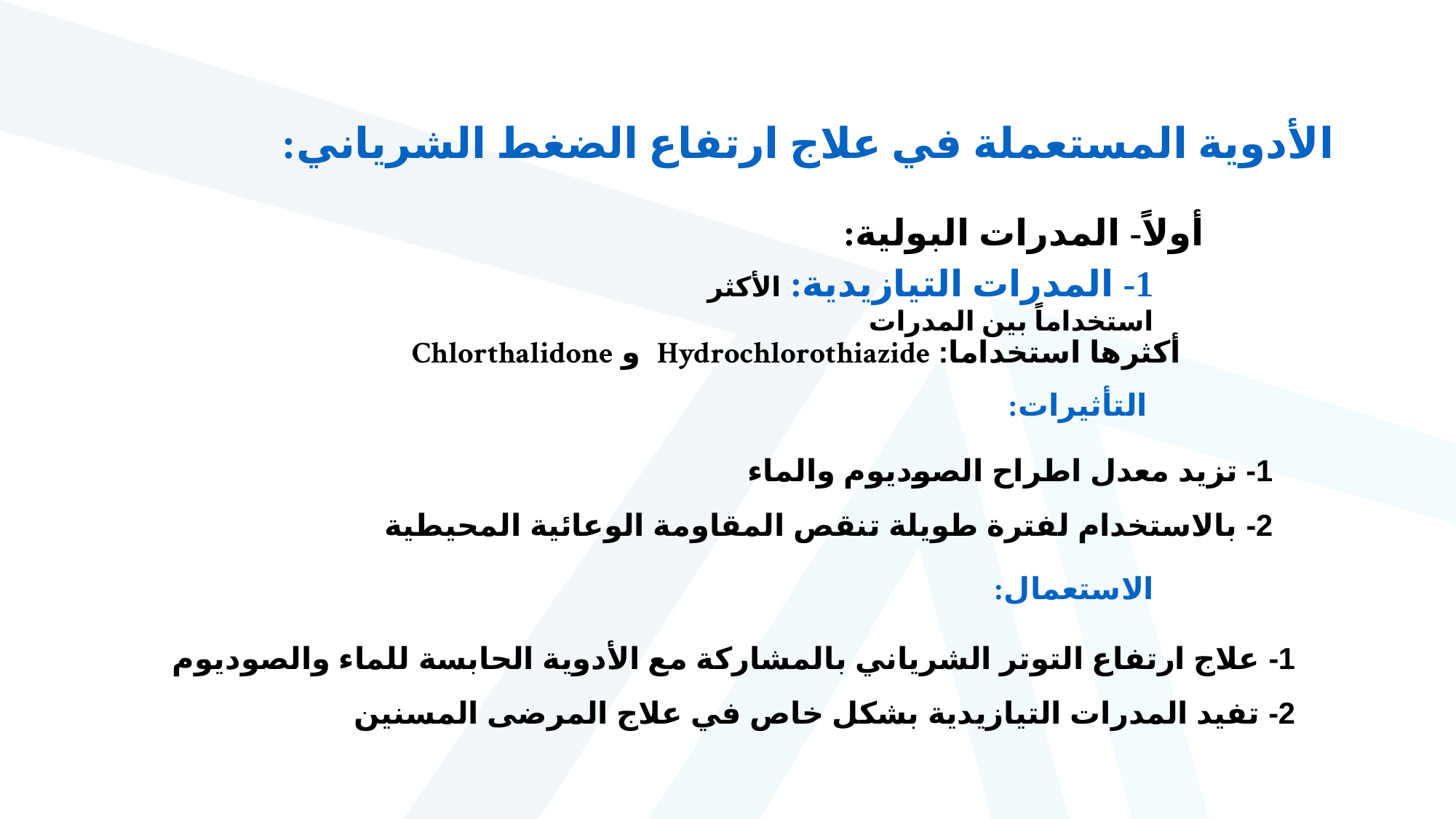

الأدوية المستعملة في علاج ارتفاع الضغط الشرياني:
أولاً- المدرات البولية:
1- المدرات التيازيدية: الأكثر استخداماً بين المدرات
أكثرها استخداما: Hydrochlorothiazide  و Chlorthalidone
التأثيرات:
1- تزيد معدل اطراح الصوديوم والماء
2- بالاستخدام لفترة طويلة تنقص المقاومة الوعائية المحيطية
الاستعمال:
1- علاج ارتفاع التوتر الشرياني بالمشاركة مع الأدوية الحابسة للماء والصوديوم
2- تفيد المدرات التيازيدية بشكل خاص في علاج المرضى المسنين